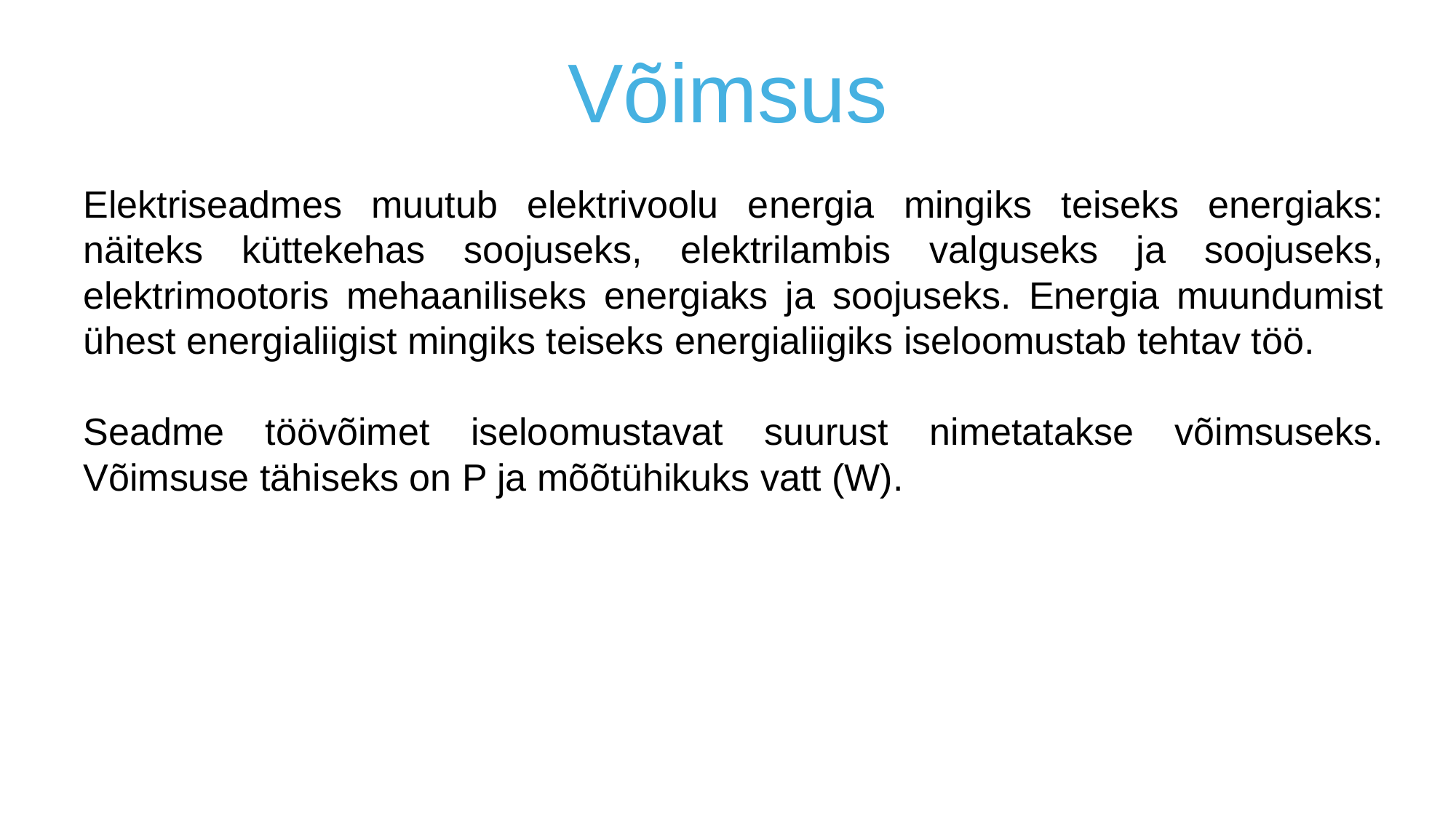

# Võimsus
Elektriseadmes muutub elektrivoolu energia mingiks teiseks energiaks: näiteks küttekehas soojuseks, elektrilambis valguseks ja soojuseks, elektrimootoris mehaaniliseks energiaks ja soojuseks. Energia muundumist ühest energialiigist mingiks teiseks energialiigiks iseloomustab tehtav töö.

Seadme töövõimet iseloomustavat suurust nimetatakse võimsuseks. Võimsuse tähiseks on P ja mõõtühikuks vatt (W).